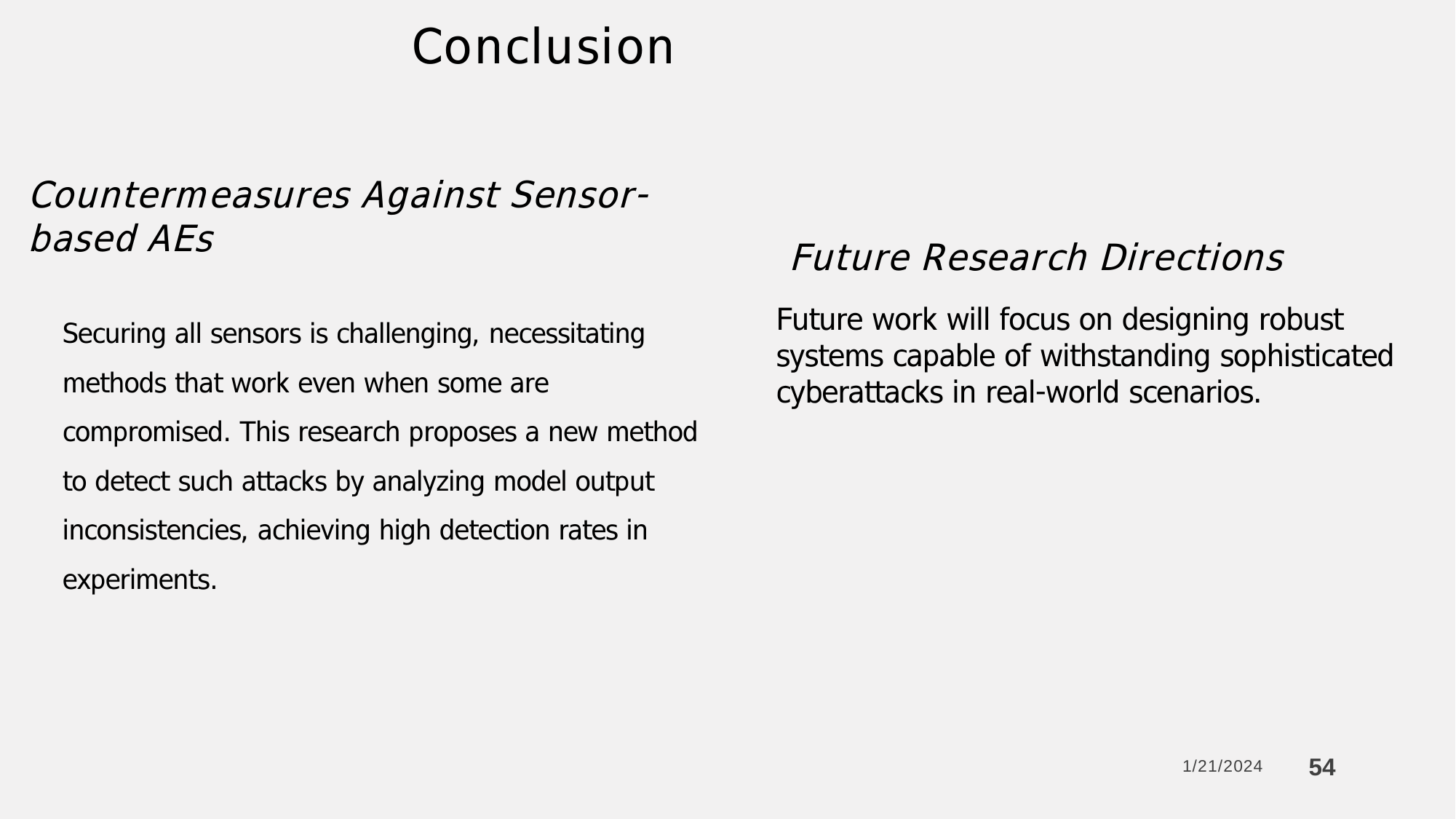

Conclusion
Countermeasures Against Sensor-based AEs
Future Research Directions
Securing all sensors is challenging, necessitating methods that work even when some are compromised. This research proposes a new method to detect such attacks by analyzing model output inconsistencies, achieving high detection rates in experiments.
Future work will focus on designing robust systems capable of withstanding sophisticated cyberattacks in real-world scenarios.
54
1/21/2024